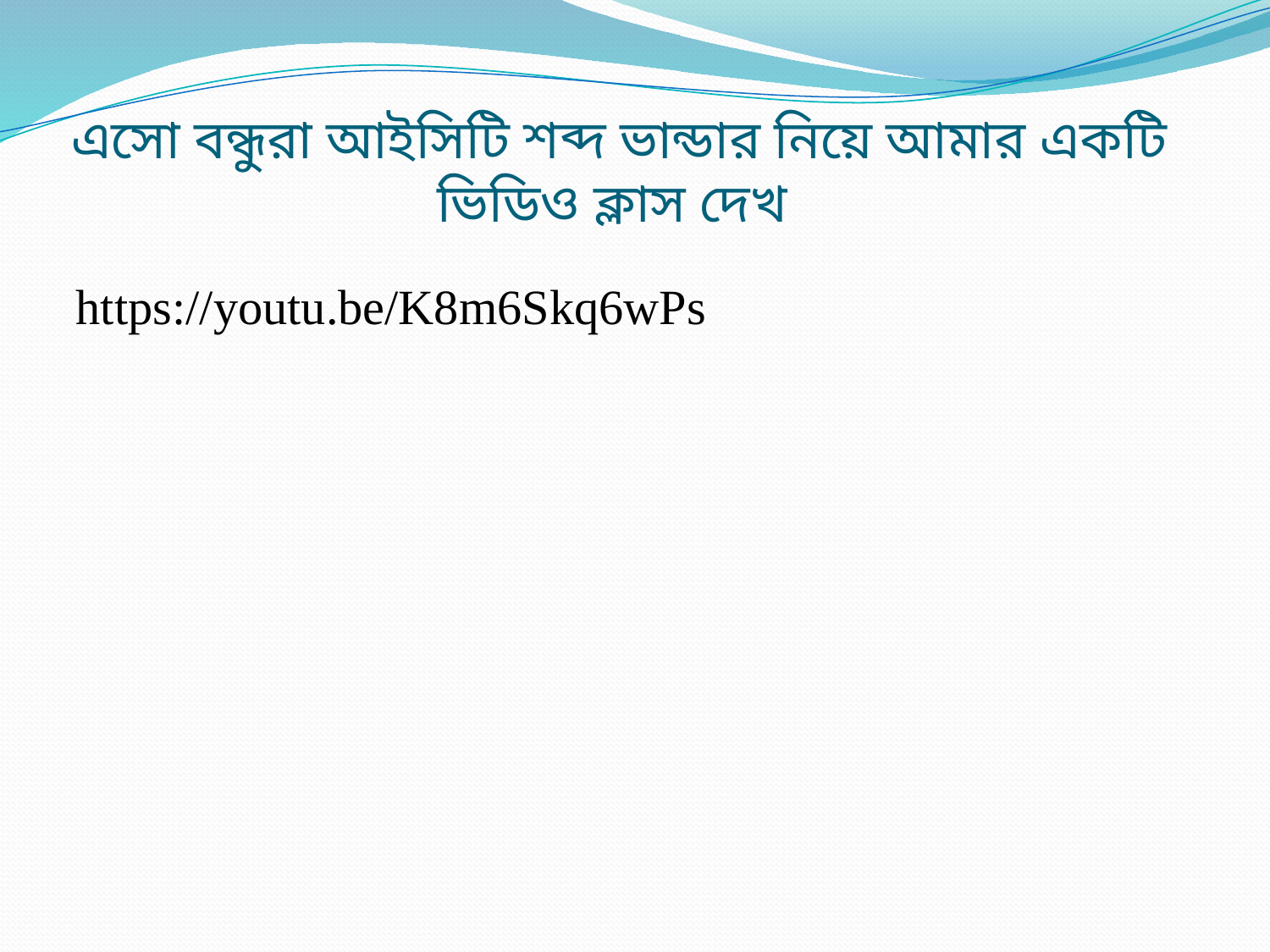

# এসো বন্ধুরা আইসিটি শব্দ ভান্ডার নিয়ে আমার একটি ভিডিও ক্লাস দেখ
https://youtu.be/K8m6Skq6wPs